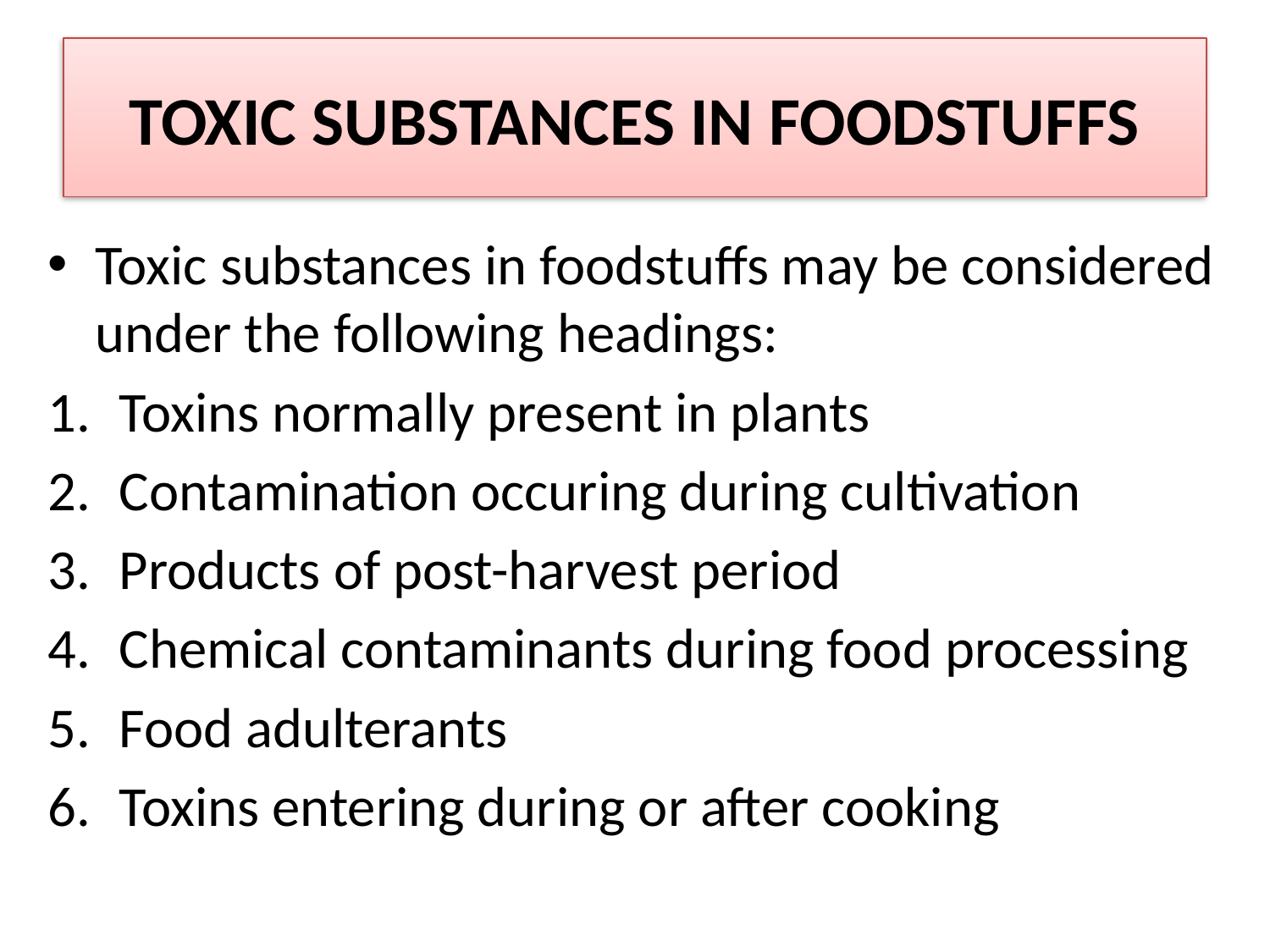

# TOXIC SUBSTANCES IN FOODSTUFFS
Toxic substances in foodstuffs may be considered under the following headings:
Toxins normally present in plants
Contamination occuring during cultivation
Products of post-harvest period
Chemical contaminants during food processing
Food adulterants
Toxins entering during or after cooking